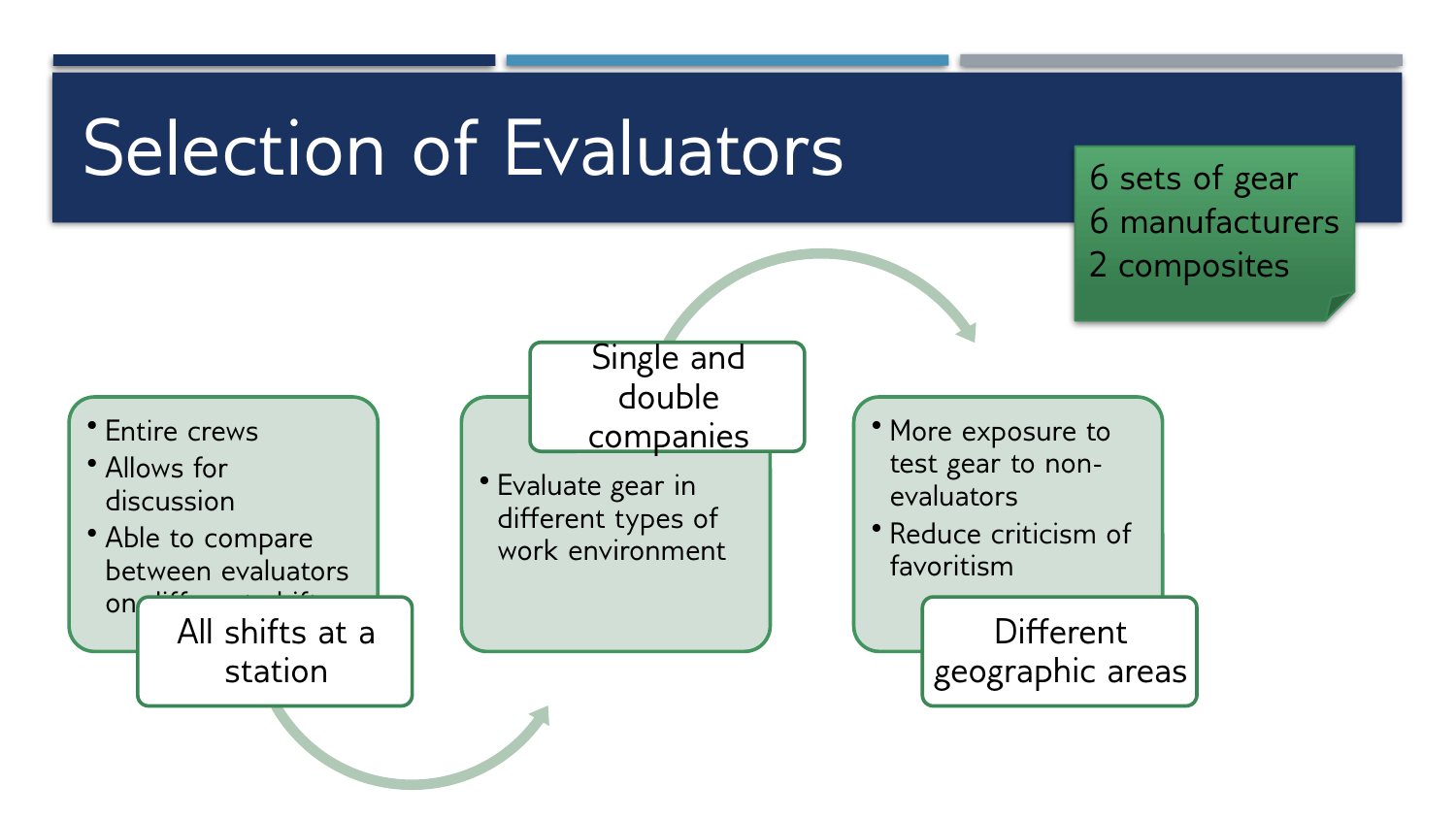

# Selection of Evaluators
6 sets of gear
6 manufacturers
2 composites
Entire crews
Allows for discussion
Able to compare between evaluators on different shifts
All shifts at a station
Evaluate gear in different types of work environment
Single and double companies
More exposure to test gear to non-evaluators
Reduce criticism of favoritism
Different geographic areas